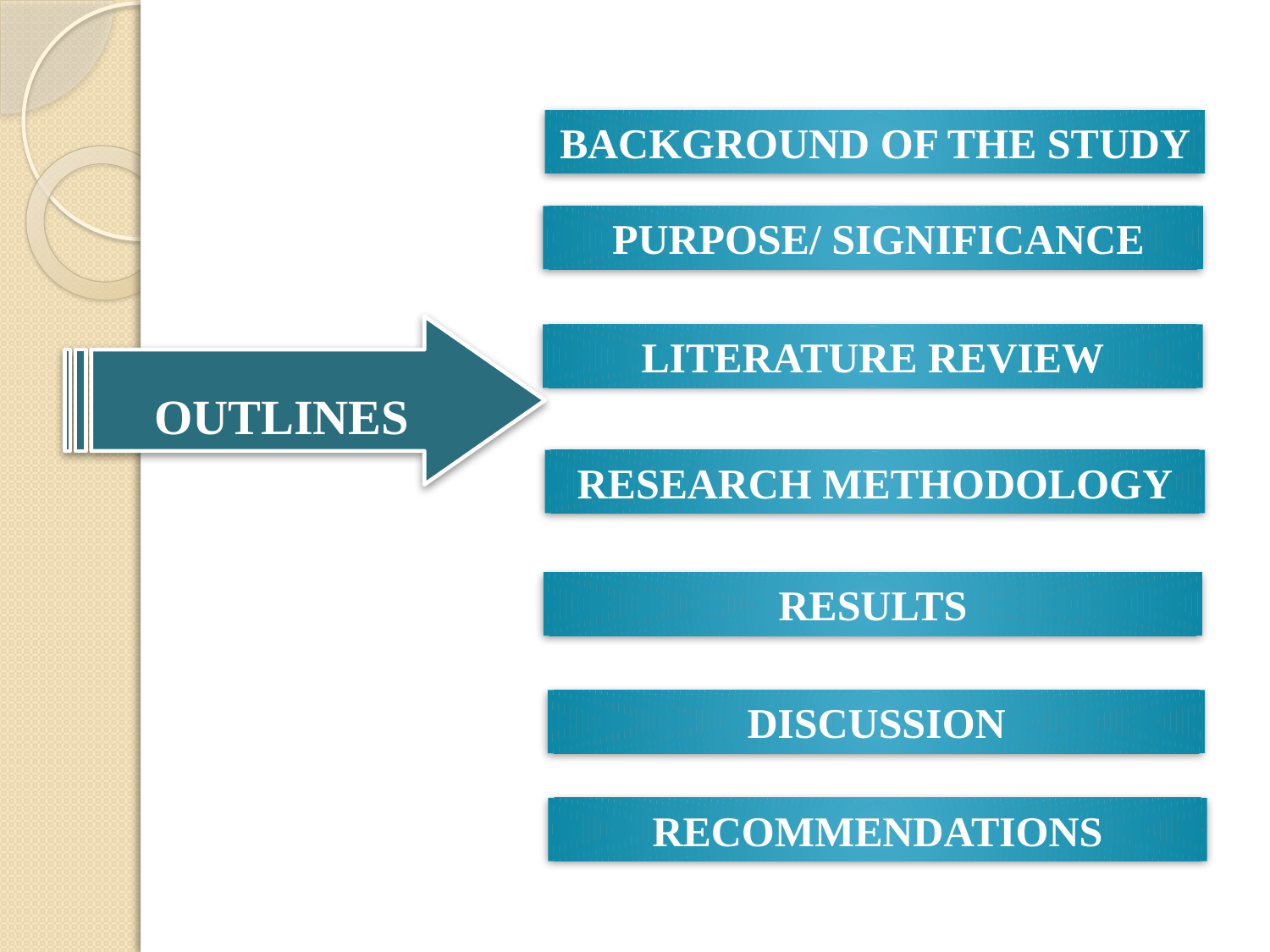

BACKGROUND OF THE STUDY
PURPOSE/ SIGNIFICANCE
OUTLINES
LITERATURE REVIEW
RESEARCH METHODOLOGY
RESULTS
DISCUSSION
RECOMMENDATIONS